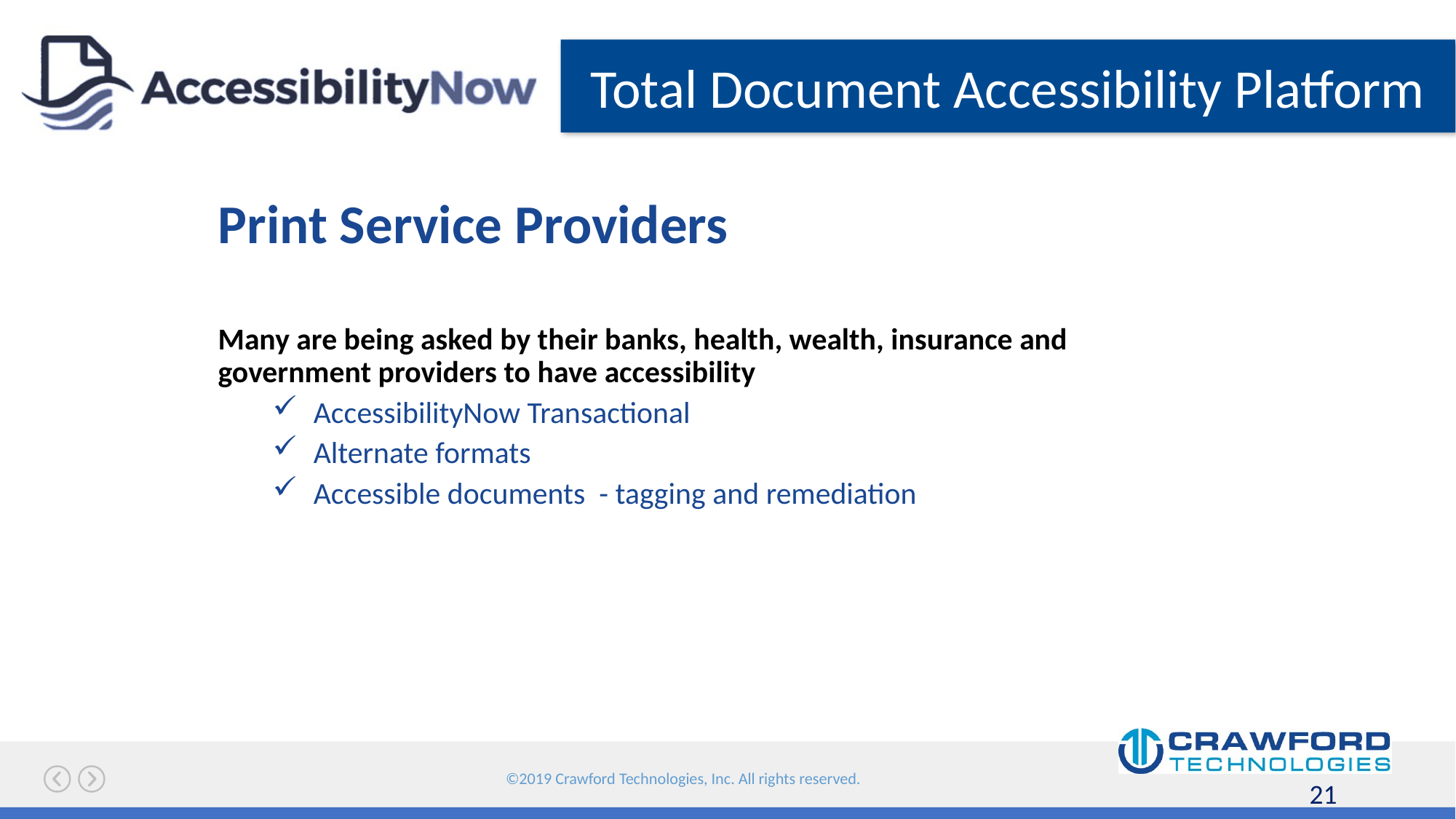

# Print Service Providers
Many are being asked by their banks, health, wealth, insurance and government providers to have accessibility
AccessibilityNow Transactional
Alternate formats
Accessible documents  - tagging and remediation
21